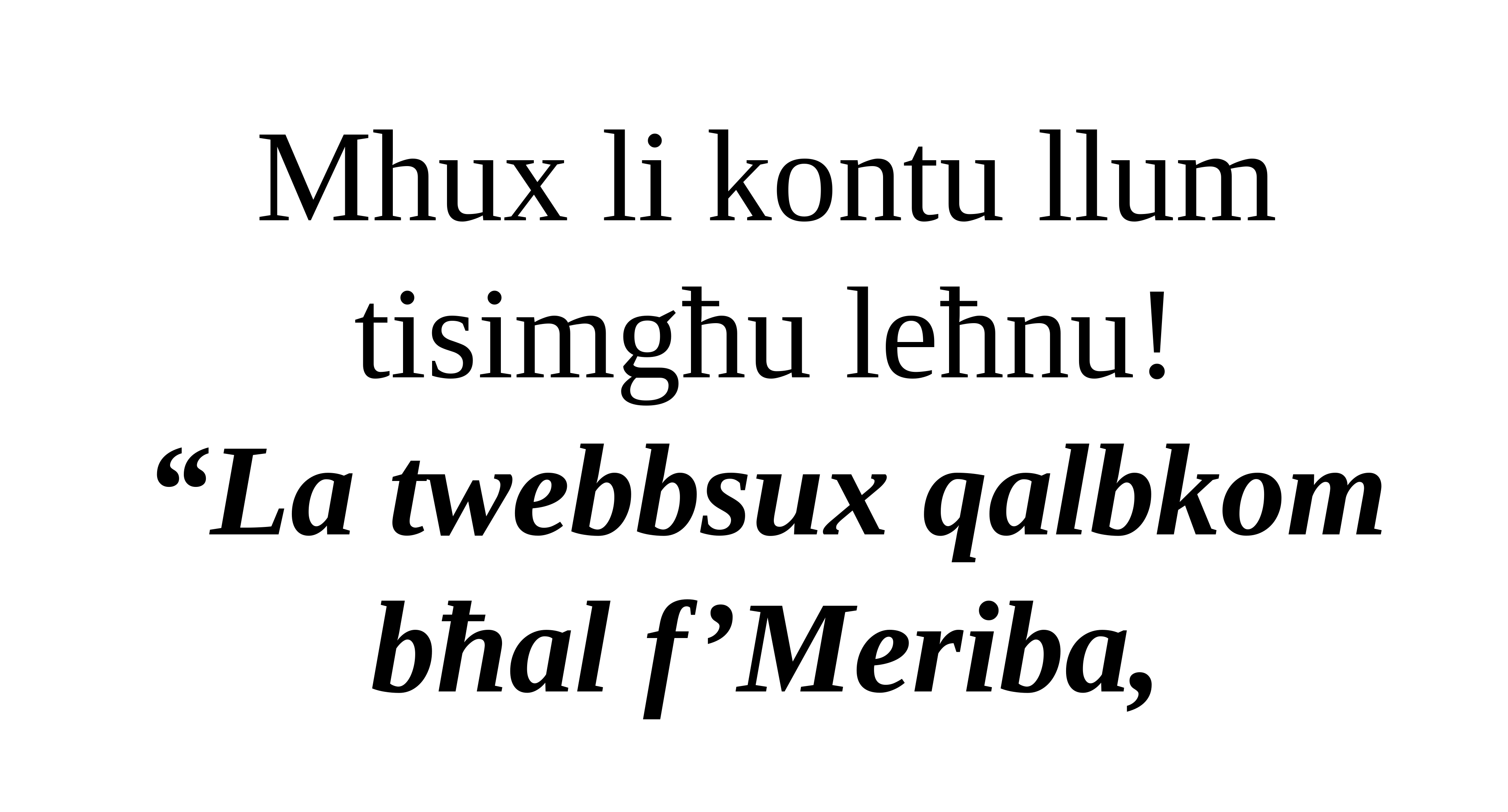

Mhux li kontu llum tisimgħu leħnu!
“La twebbsux qalbkom bħal f’Meriba,